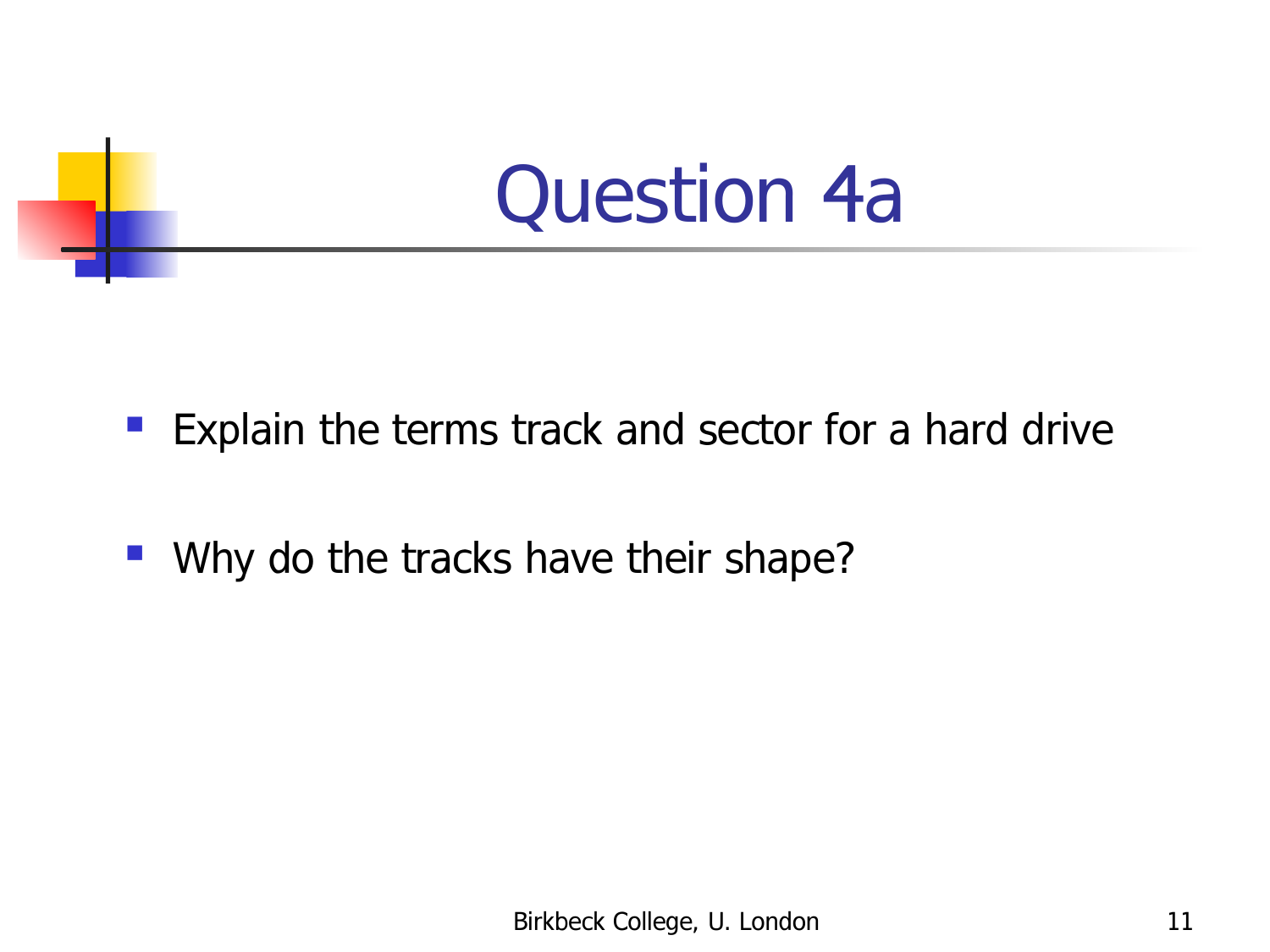

# Question 4a
Explain the terms track and sector for a hard drive

Why do the tracks have their shape?

Birkbeck College, U. London
11